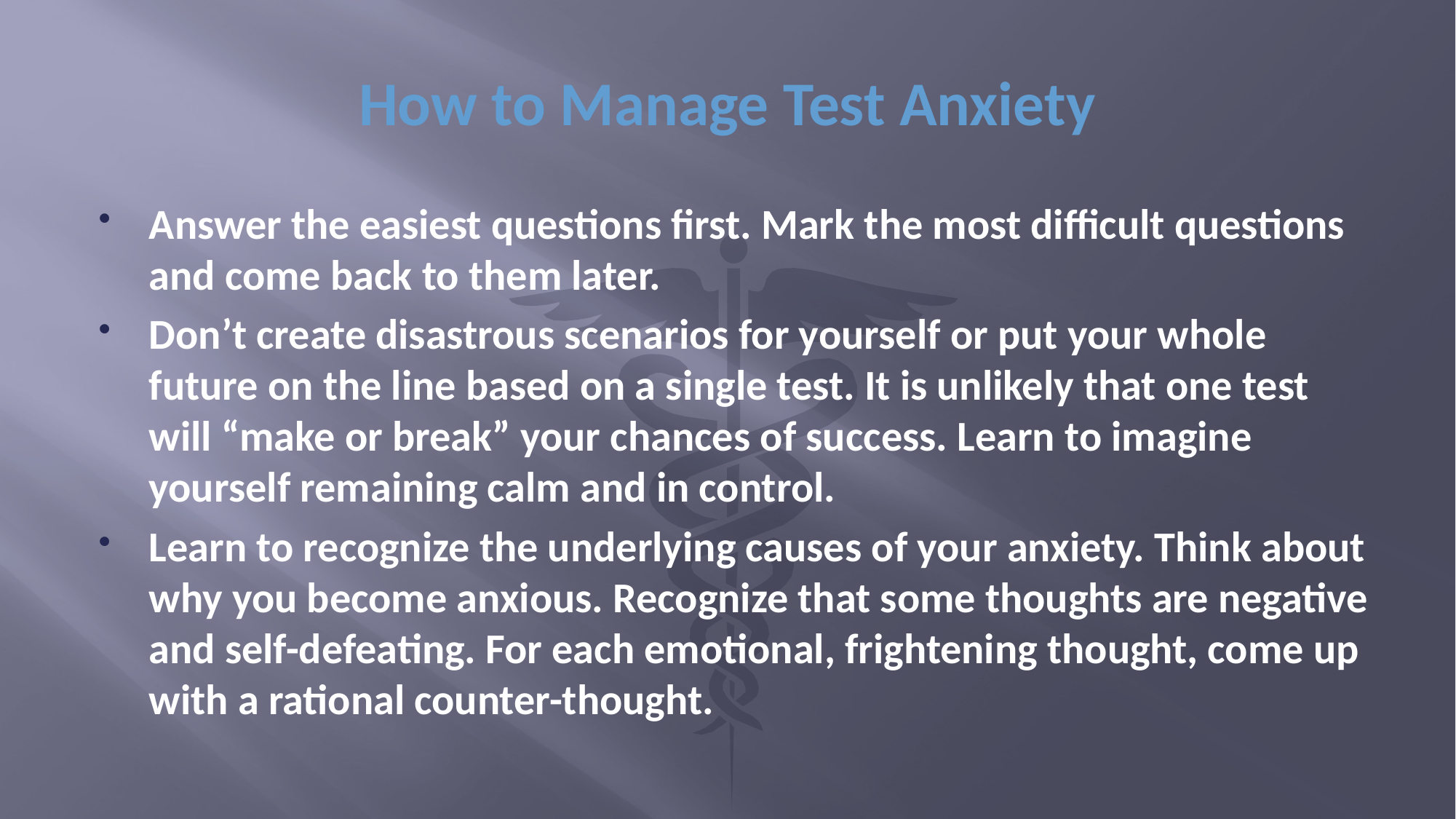

# How to Manage Test Anxiety
Answer the easiest questions first. Mark the most difficult questions and come back to them later.
Don’t create disastrous scenarios for yourself or put your whole future on the line based on a single test. It is unlikely that one test will “make or break” your chances of success. Learn to imagine yourself remaining calm and in control.
Learn to recognize the underlying causes of your anxiety. Think about why you become anxious. Recognize that some thoughts are negative and self-defeating. For each emotional, frightening thought, come up with a rational counter-thought.